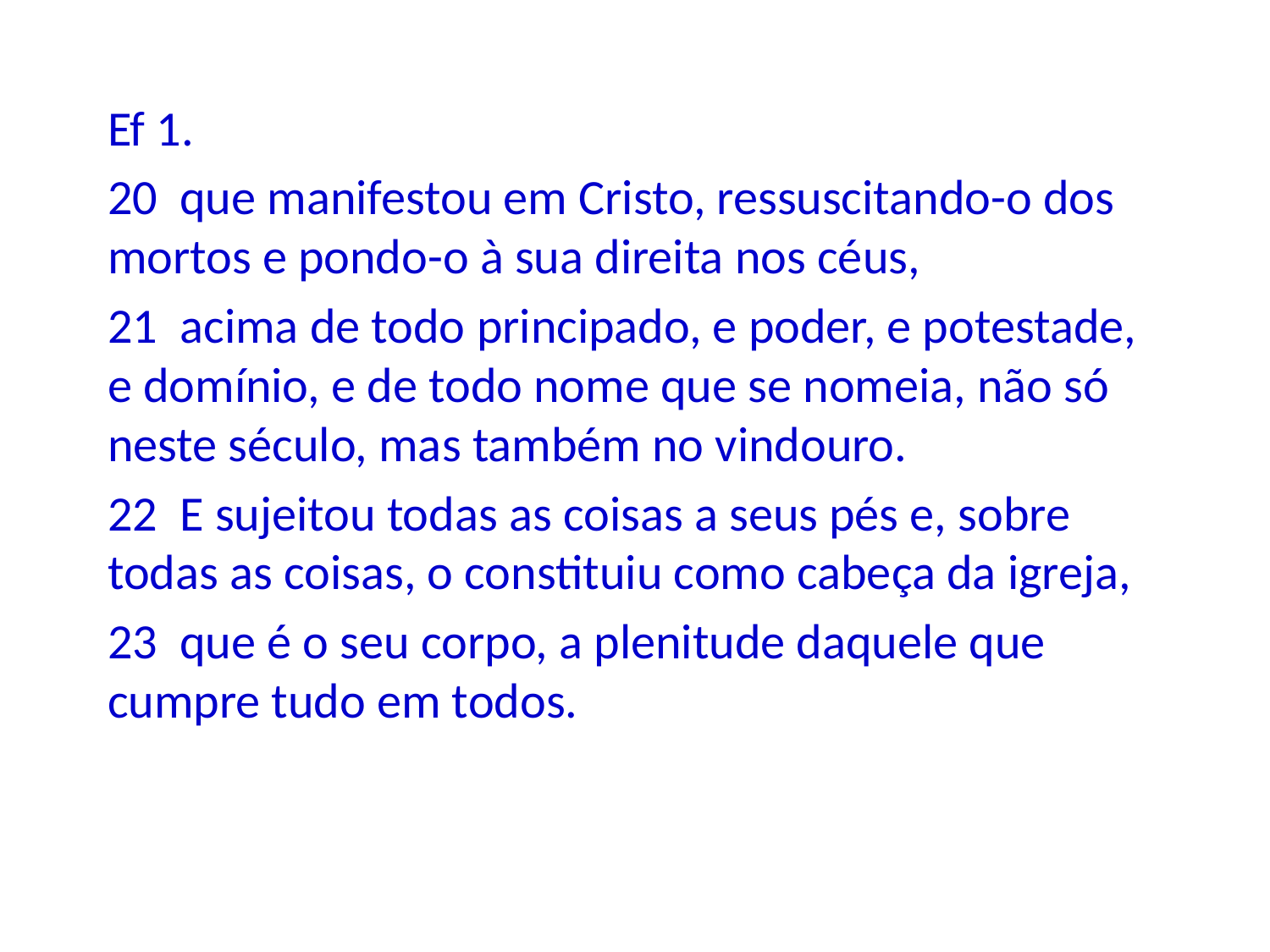

Ef 1.
20  que manifestou em Cristo, ressuscitando-o dos mortos e pondo-o à sua direita nos céus,
21  acima de todo principado, e poder, e potestade, e domínio, e de todo nome que se nomeia, não só neste século, mas também no vindouro.
22  E sujeitou todas as coisas a seus pés e, sobre todas as coisas, o constituiu como cabeça da igreja,
23  que é o seu corpo, a plenitude daquele que cumpre tudo em todos.